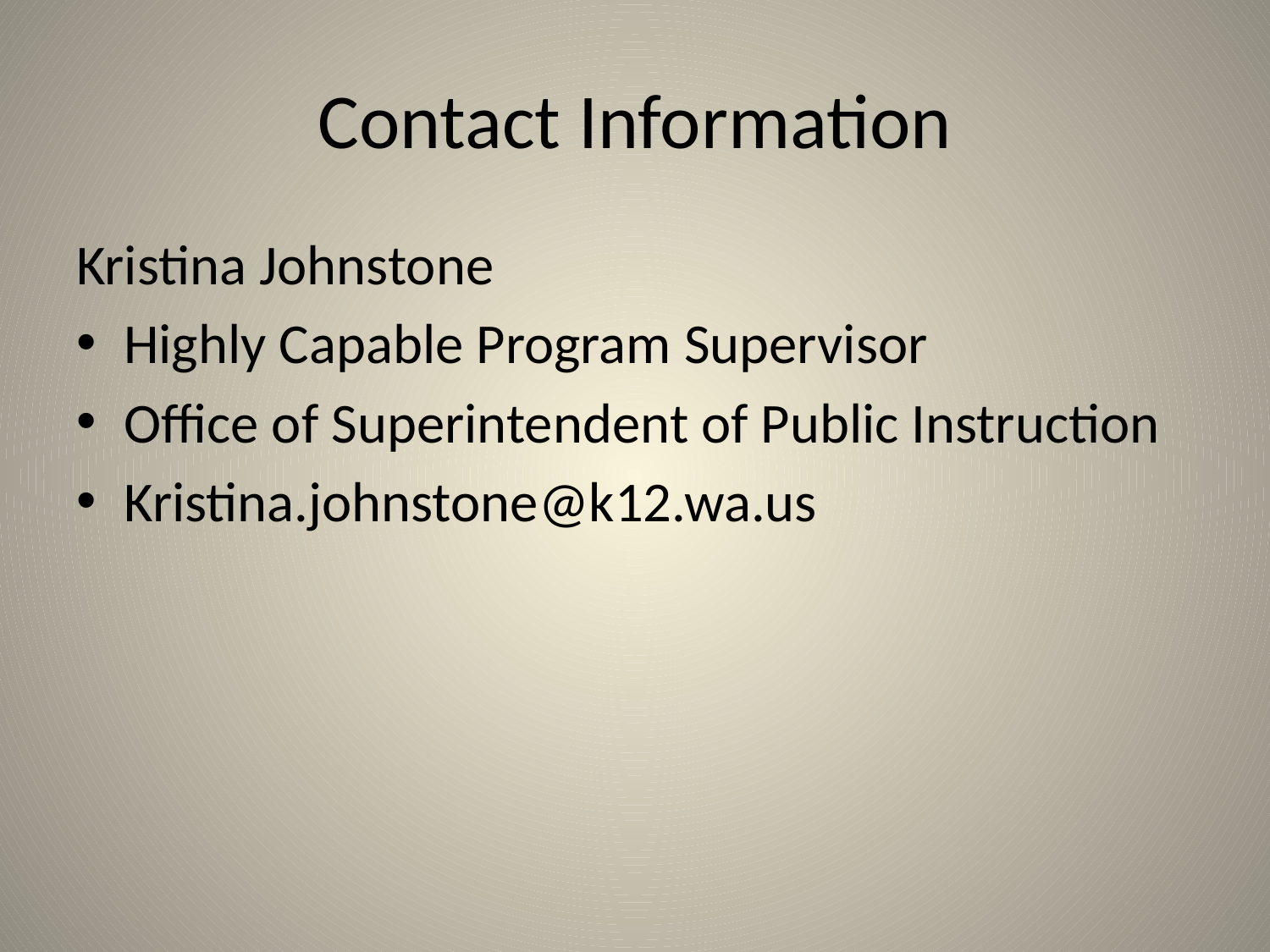

# Contact Information
Kristina Johnstone
Highly Capable Program Supervisor
Office of Superintendent of Public Instruction
Kristina.johnstone@k12.wa.us